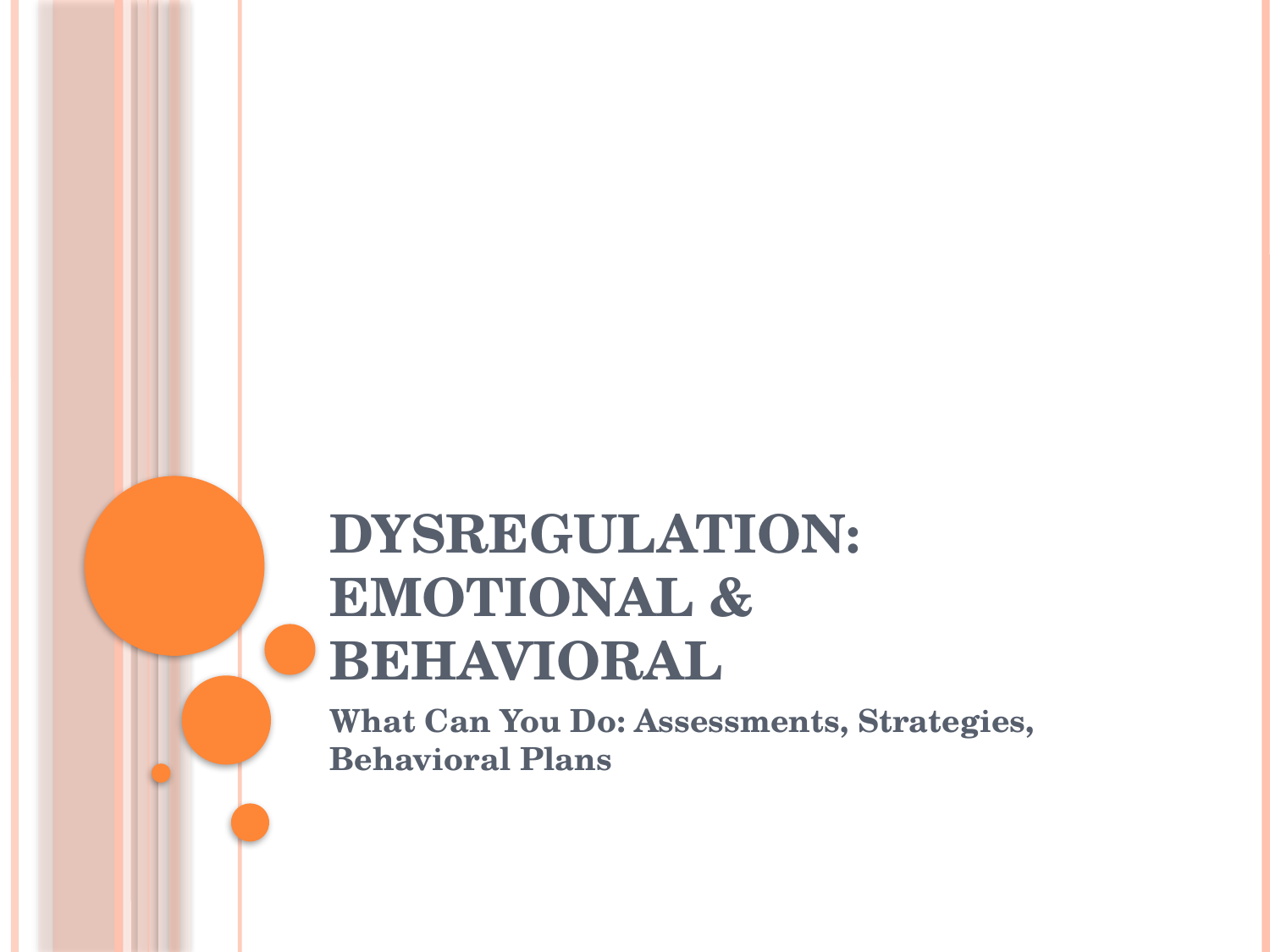

# Dysregulation: Emotional & behavioral
What Can You Do: Assessments, Strategies, Behavioral Plans